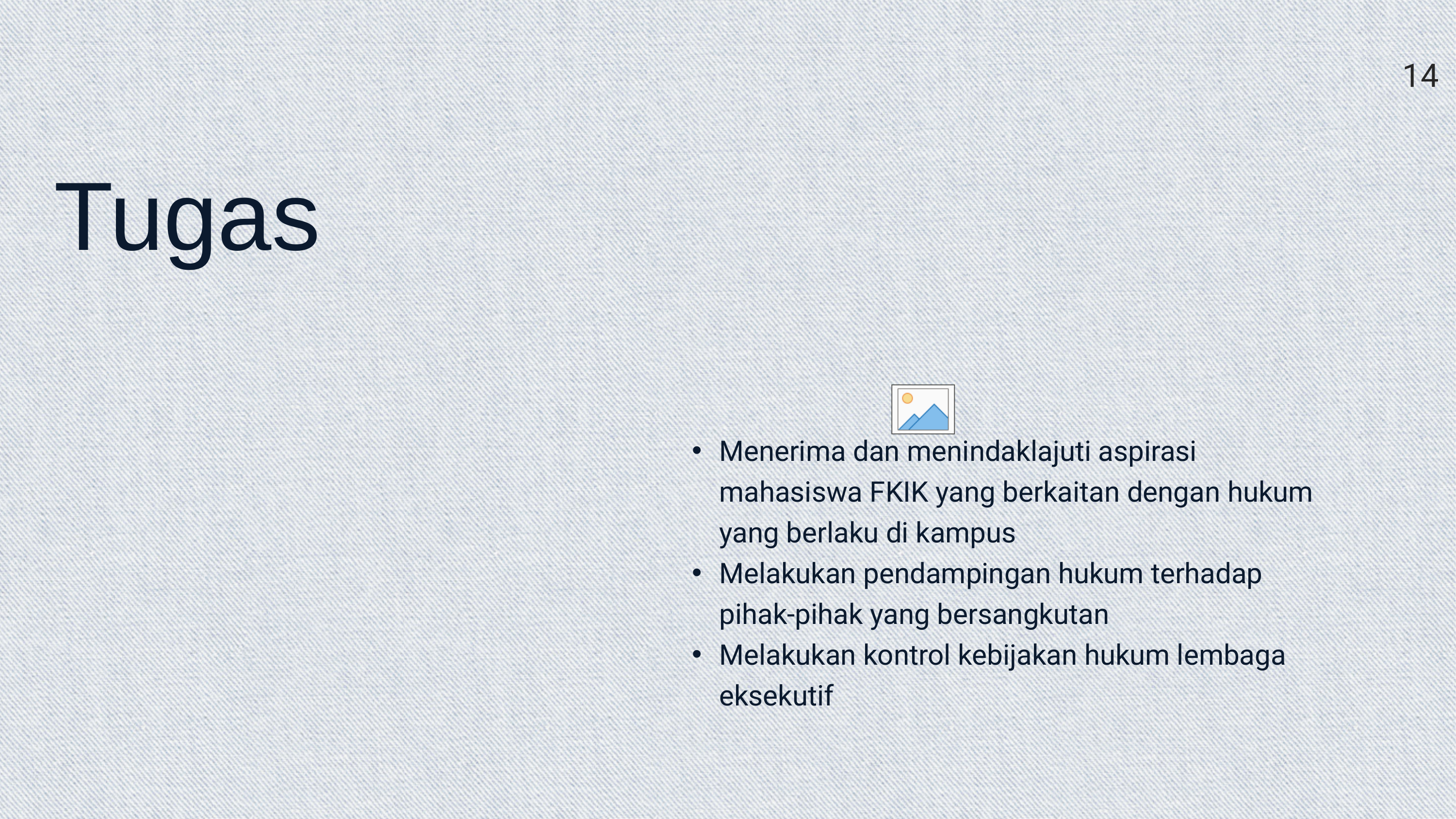

Tugas
14

Menerima dan menindaklajuti aspirasi mahasiswa FKIK yang berkaitan dengan hukum yang berlaku di kampus
Melakukan pendampingan hukum terhadap pihak-pihak yang bersangkutan
Melakukan kontrol kebijakan hukum lembaga eksekutif